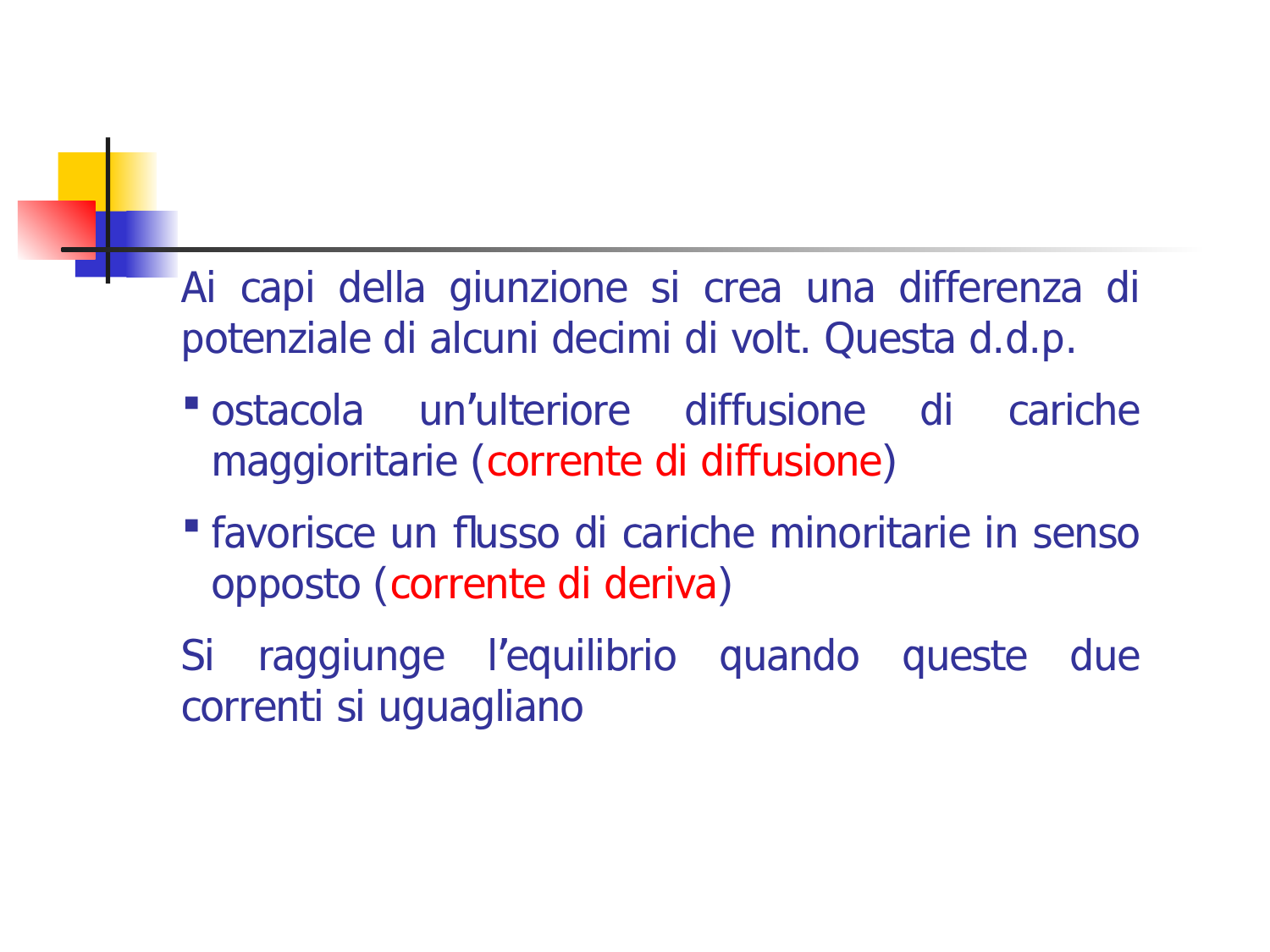

Ai capi della giunzione si crea una differenza di potenziale di alcuni decimi di volt. Questa d.d.p.
ostacola un’ulteriore diffusione di cariche maggioritarie (corrente di diffusione)
favorisce un flusso di cariche minoritarie in senso opposto (corrente di deriva)
Si raggiunge l’equilibrio quando queste due correnti si uguagliano